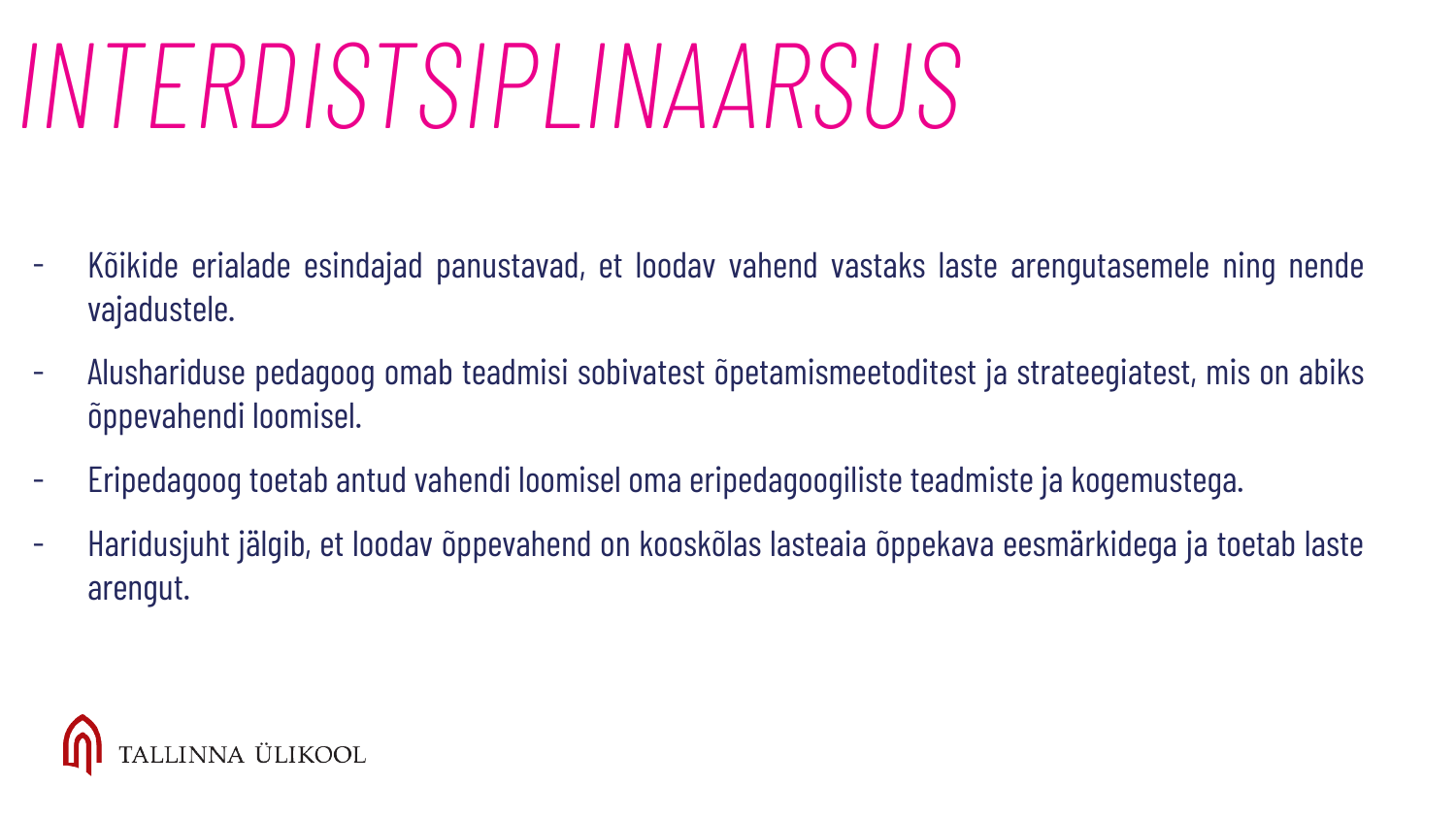

INTERDISTSIPLINAARSUS

Kõikide erialade esindajad panustavad, et loodav vahend vastaks laste arengutasemele ning nende vajadustele.
Alushariduse pedagoog omab teadmisi sobivatest õpetamismeetoditest ja strateegiatest, mis on abiks õppevahendi loomisel.
Eripedagoog toetab antud vahendi loomisel oma eripedagoogiliste teadmiste ja kogemustega.
Haridusjuht jälgib, et loodav õppevahend on kooskõlas lasteaia õppekava eesmärkidega ja toetab laste arengut.